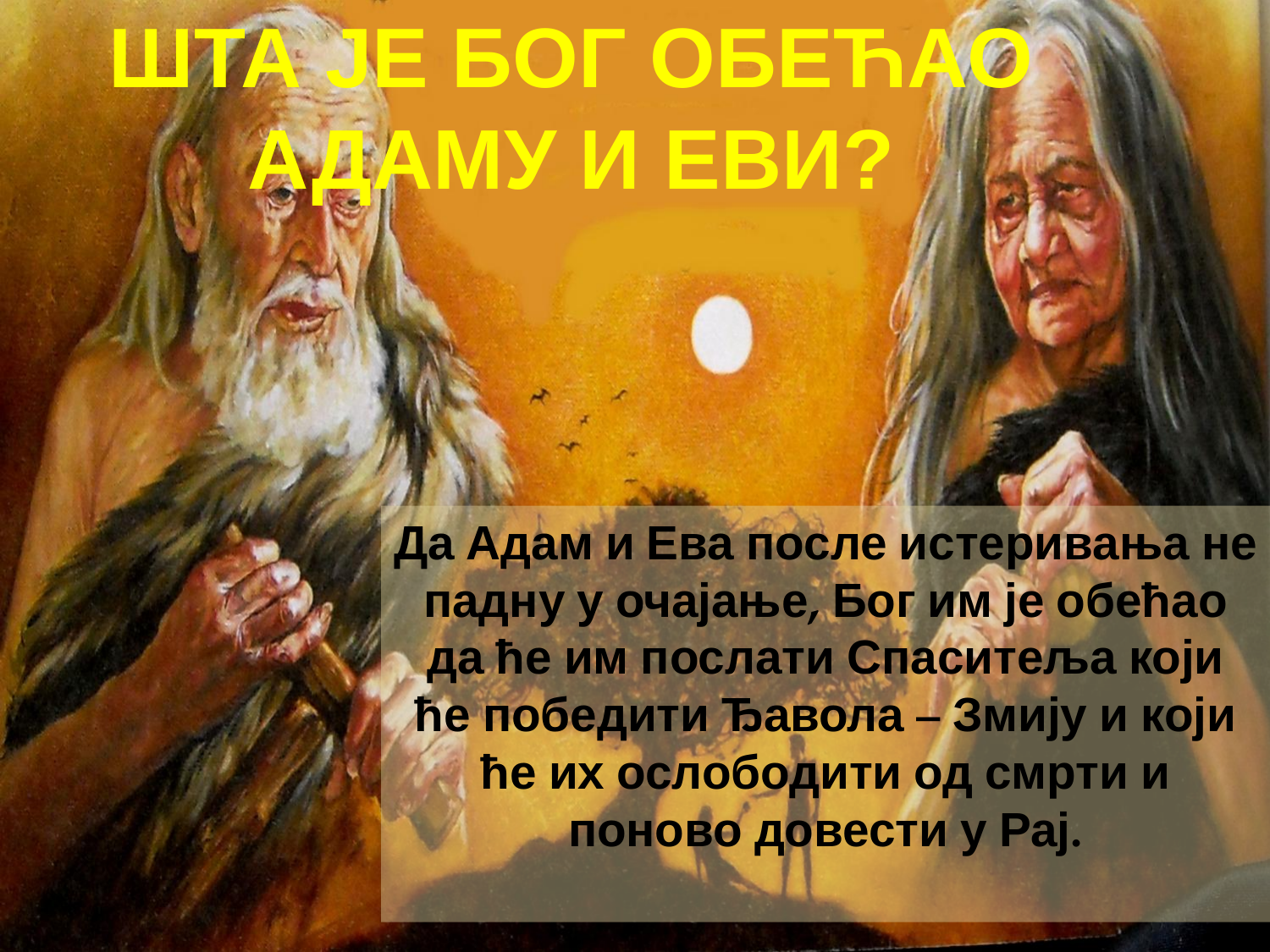

# Шта је бог обећао адаму и еви?
Да Адам и Ева после истеривања не падну у очајање, Бог им је обећао да ће им послати Спаситеља који ће победити Ђавола – Змију и који ће их ослободити од смрти и поново довести у Рај.